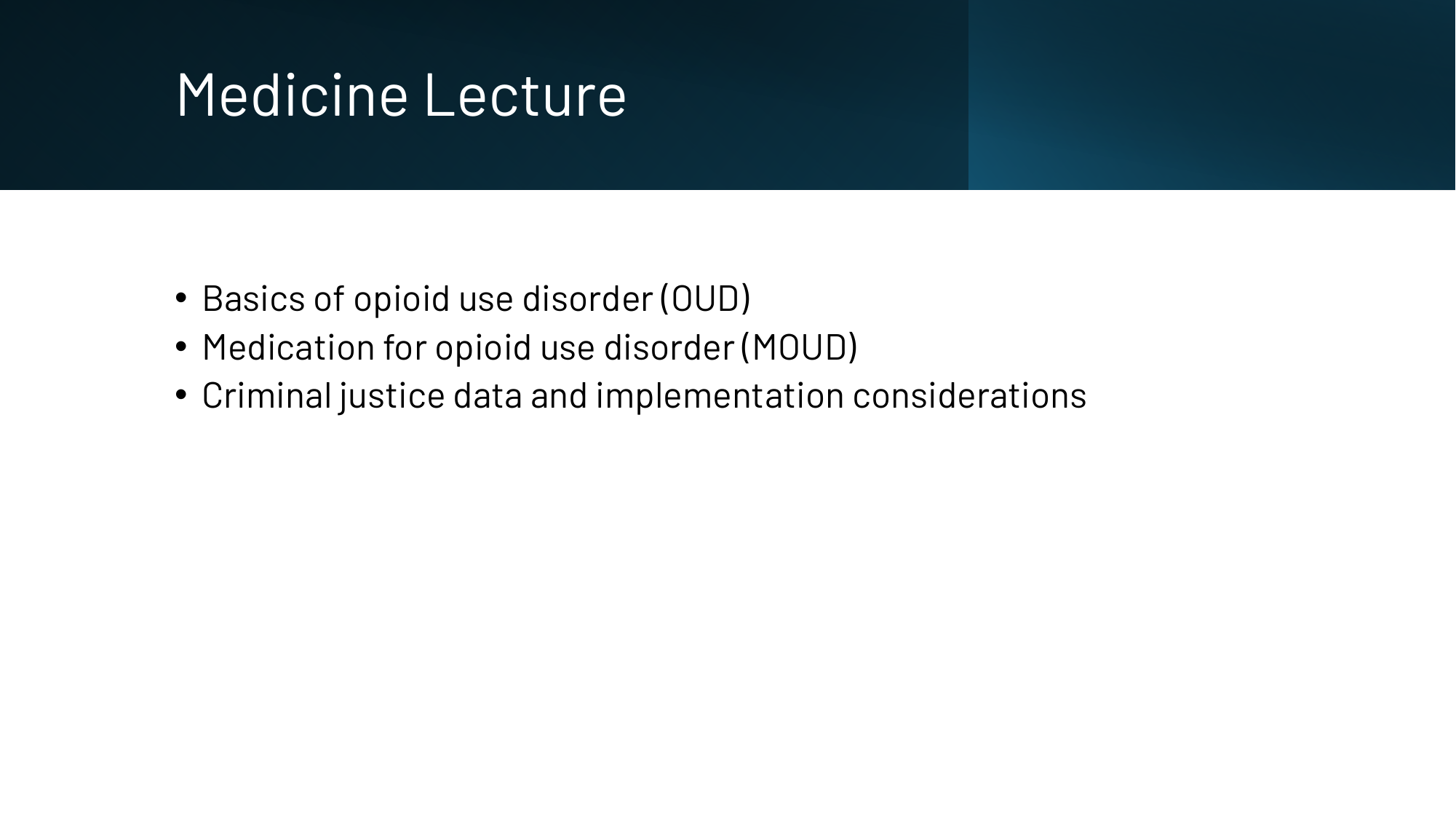

# Medicine Lecture
Basics of opioid use disorder (OUD)
Medication for opioid use disorder (MOUD)
Criminal justice data and implementation considerations